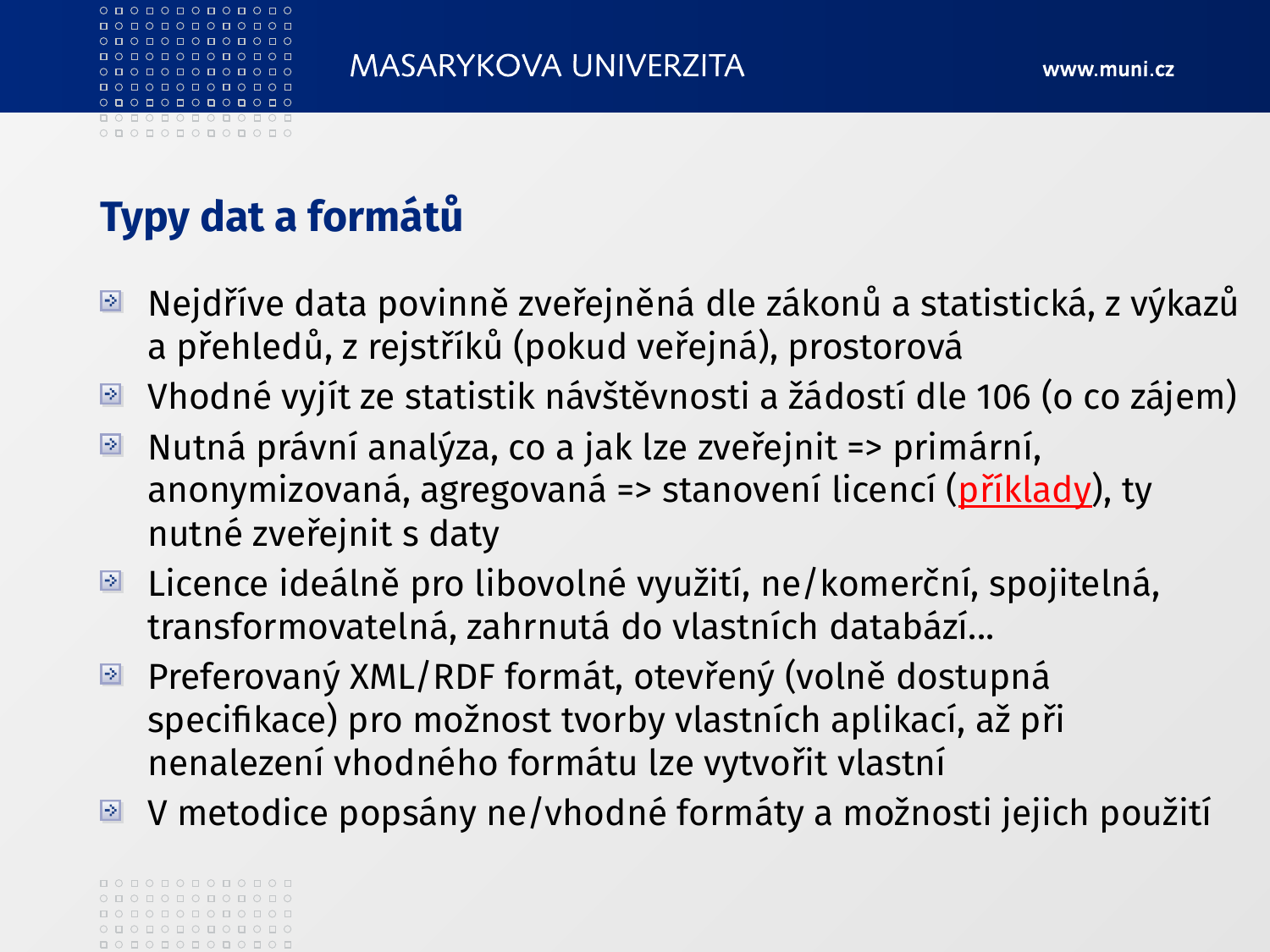

# Typy dat a formátů
Nejdříve data povinně zveřejněná dle zákonů a statistická, z výkazů a přehledů, z rejstříků (pokud veřejná), prostorová
Vhodné vyjít ze statistik návštěvnosti a žádostí dle 106 (o co zájem)
Nutná právní analýza, co a jak lze zveřejnit => primární, anonymizovaná, agregovaná => stanovení licencí (příklady), ty nutné zveřejnit s daty
Licence ideálně pro libovolné využití, ne/komerční, spojitelná, transformovatelná, zahrnutá do vlastních databází...
Preferovaný XML/RDF formát, otevřený (volně dostupná specifikace) pro možnost tvorby vlastních aplikací, až při nenalezení vhodného formátu lze vytvořit vlastní
V metodice popsány ne/vhodné formáty a možnosti jejich použití